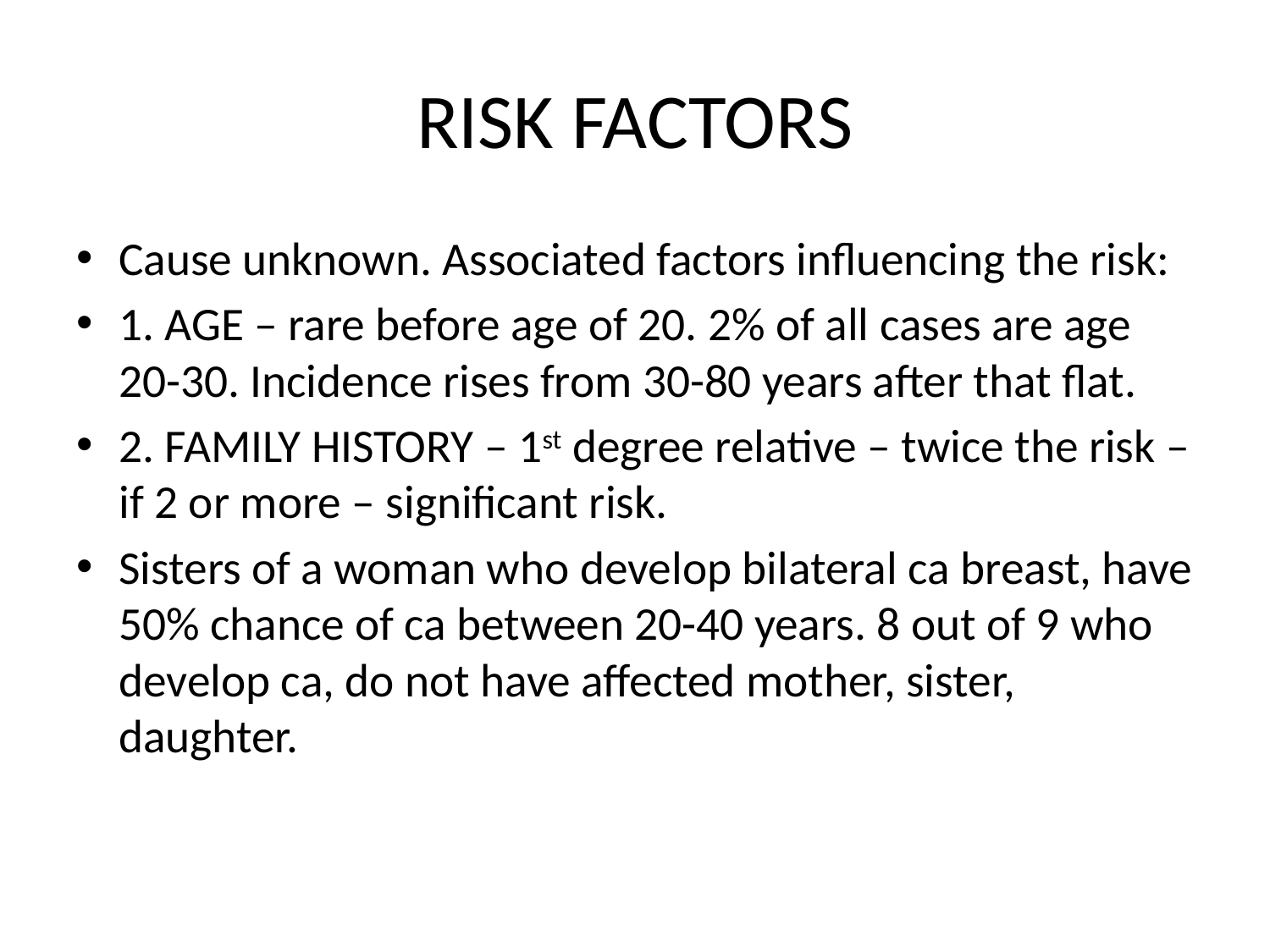

# RISK FACTORS
Cause unknown. Associated factors influencing the risk:
1. AGE – rare before age of 20. 2% of all cases are age 20-30. Incidence rises from 30-80 years after that flat.
2. FAMILY HISTORY – 1st degree relative – twice the risk – if 2 or more – significant risk.
Sisters of a woman who develop bilateral ca breast, have 50% chance of ca between 20-40 years. 8 out of 9 who develop ca, do not have affected mother, sister, daughter.